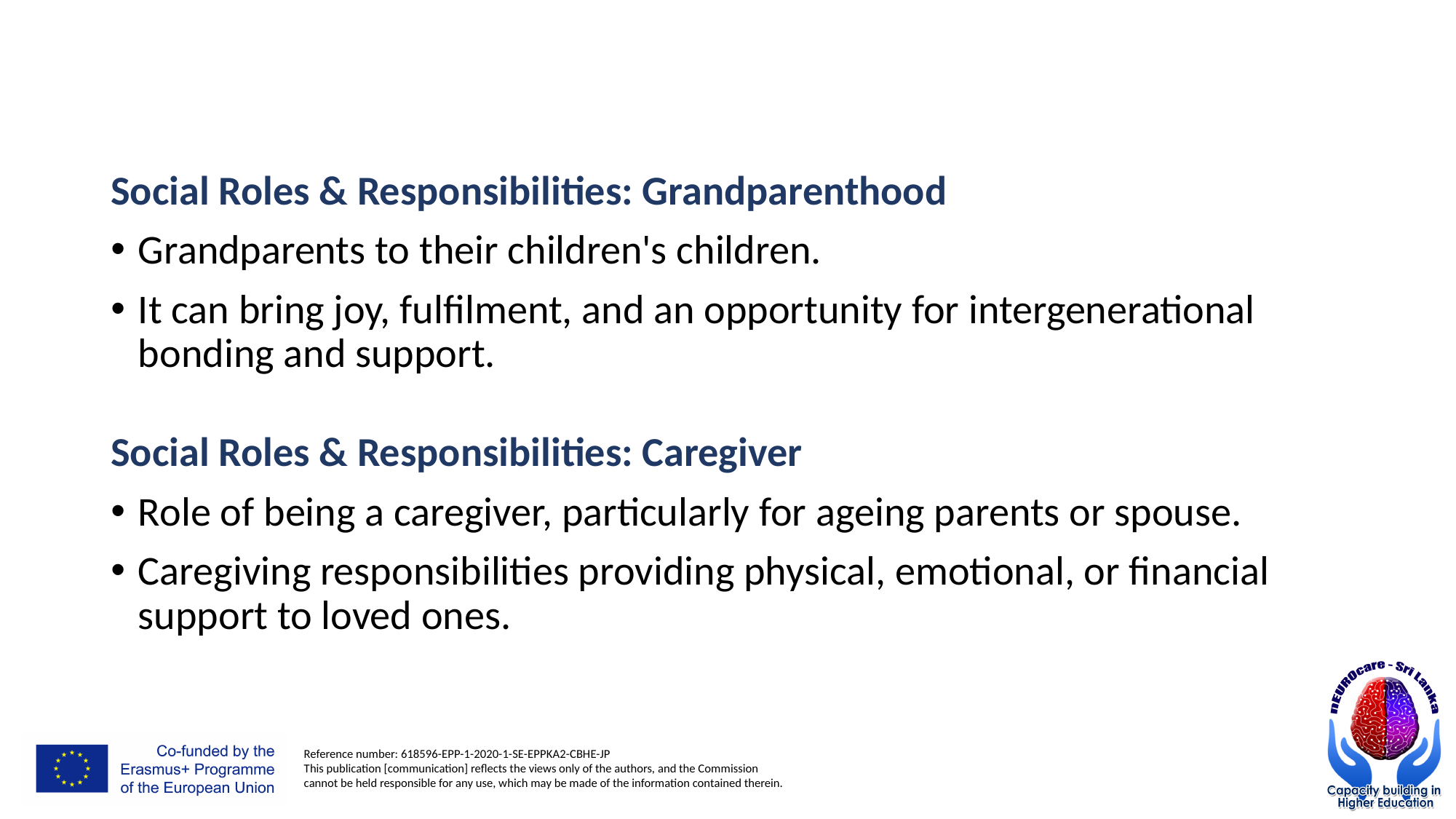

#
Social Roles & Responsibilities: Grandparenthood
Grandparents to their children's children.
It can bring joy, fulfilment, and an opportunity for intergenerational bonding and support.

Social Roles & Responsibilities: Caregiver
Role of being a caregiver, particularly for ageing parents or spouse.
Caregiving responsibilities providing physical, emotional, or financial support to loved ones.